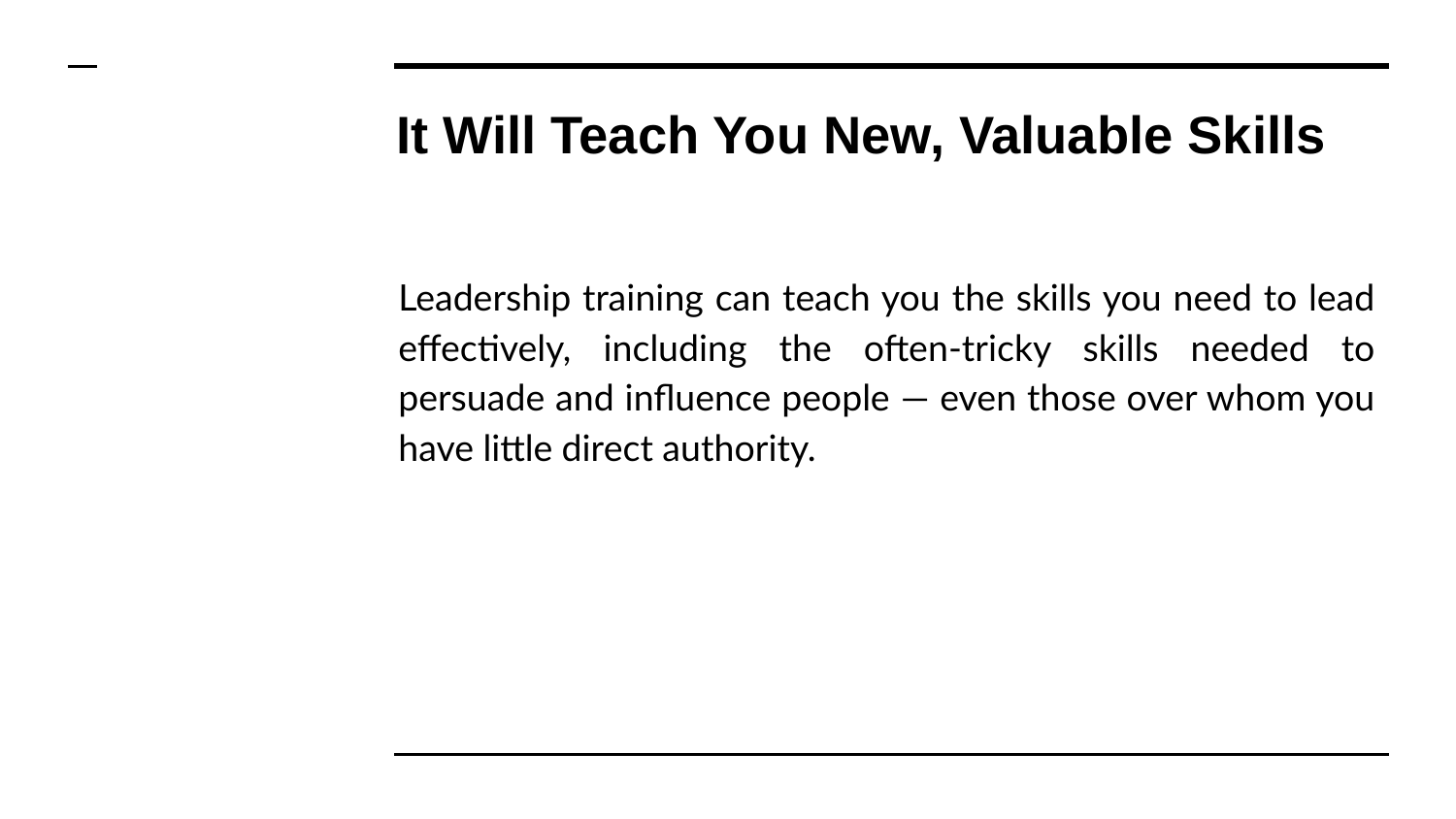

# It Will Teach You New, Valuable Skills
Leadership training can teach you the skills you need to lead effectively, including the often-tricky skills needed to persuade and influence people — even those over whom you have little direct authority.